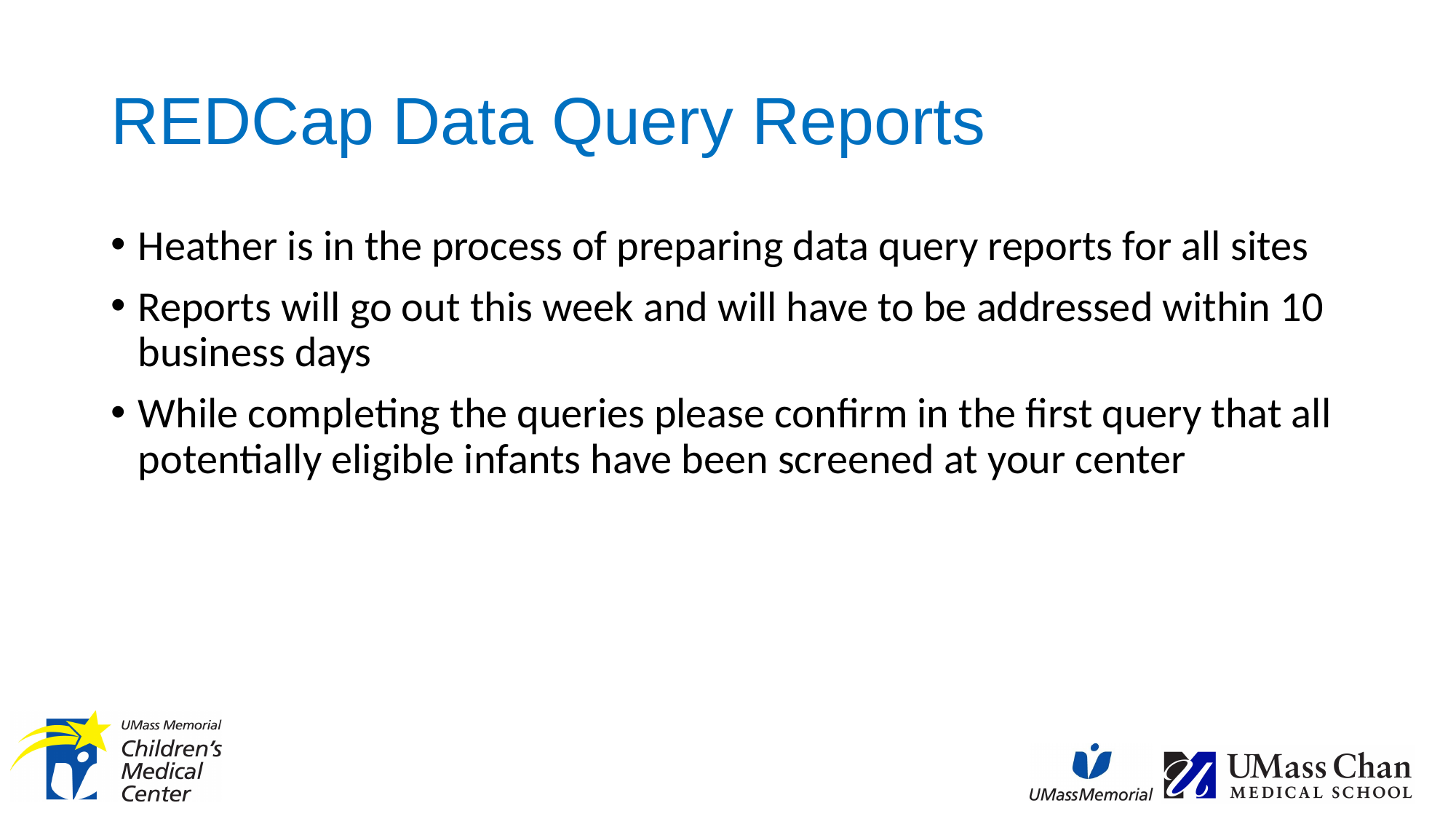

# REDCap Data Query Reports
Heather is in the process of preparing data query reports for all sites
Reports will go out this week and will have to be addressed within 10 business days
While completing the queries please confirm in the first query that all potentially eligible infants have been screened at your center